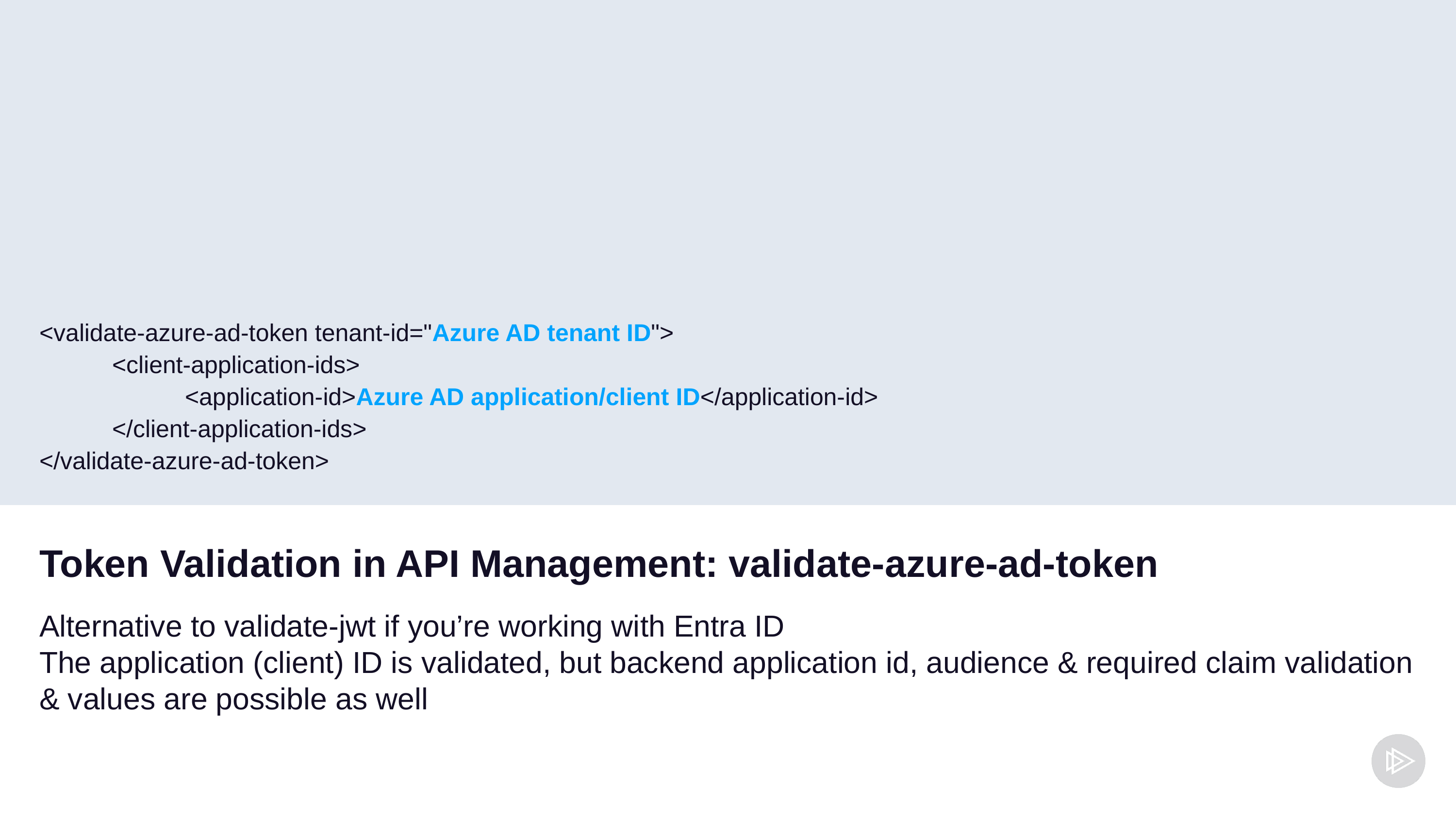

<validate-azure-ad-token tenant-id="Azure AD tenant ID">
	<client-application-ids>
		<application-id>Azure AD application/client ID</application-id>
	</client-application-ids>
</validate-azure-ad-token>
# Token Validation in API Management: validate-azure-ad-token
Alternative to validate-jwt if you’re working with Entra ID
The application (client) ID is validated, but backend application id, audience & required claim validation & values are possible as well